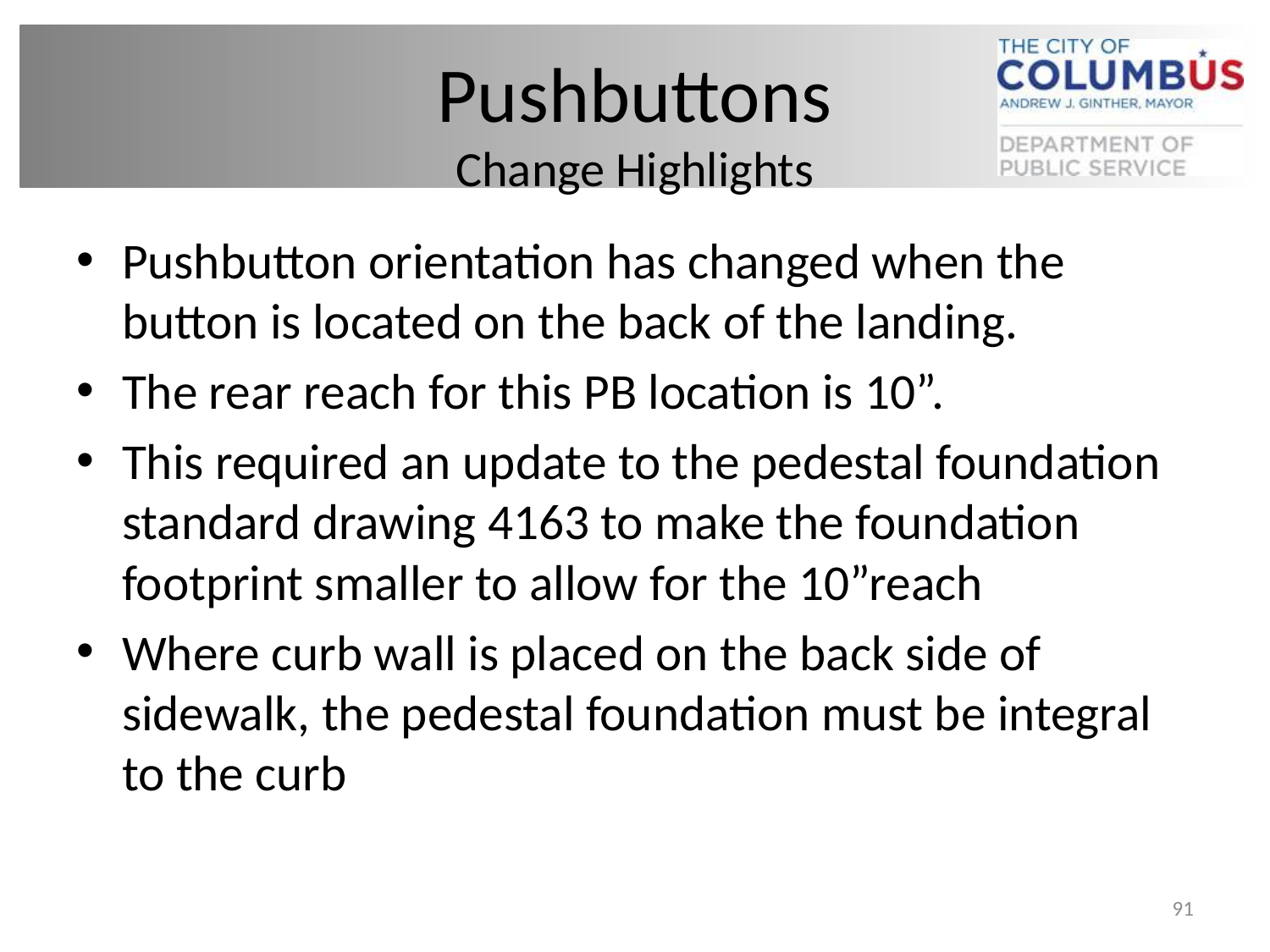

# Pushbuttons Change Highlights
Pushbutton orientation has changed when the button is located on the back of the landing.
The rear reach for this PB location is 10”.
This required an update to the pedestal foundation standard drawing 4163 to make the foundation footprint smaller to allow for the 10”reach
Where curb wall is placed on the back side of sidewalk, the pedestal foundation must be integral to the curb

91